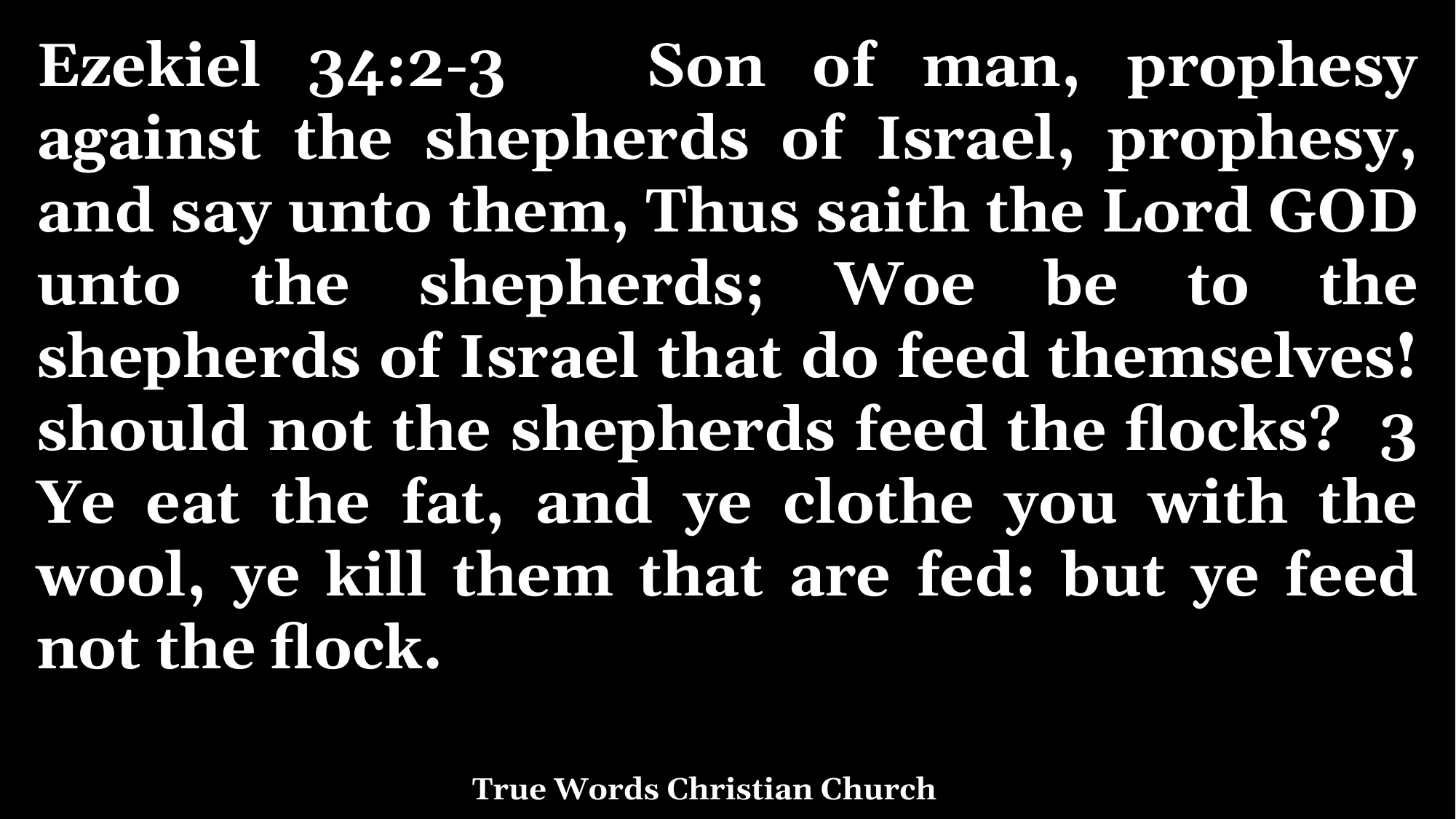

Ezekiel 34:2-3   Son of man, prophesy against the shepherds of Israel, prophesy, and say unto them, Thus saith the Lord GOD unto the shepherds; Woe be to the shepherds of Israel that do feed themselves! should not the shepherds feed the flocks?  3 Ye eat the fat, and ye clothe you with the wool, ye kill them that are fed: but ye feed not the flock.
True Words Christian Church